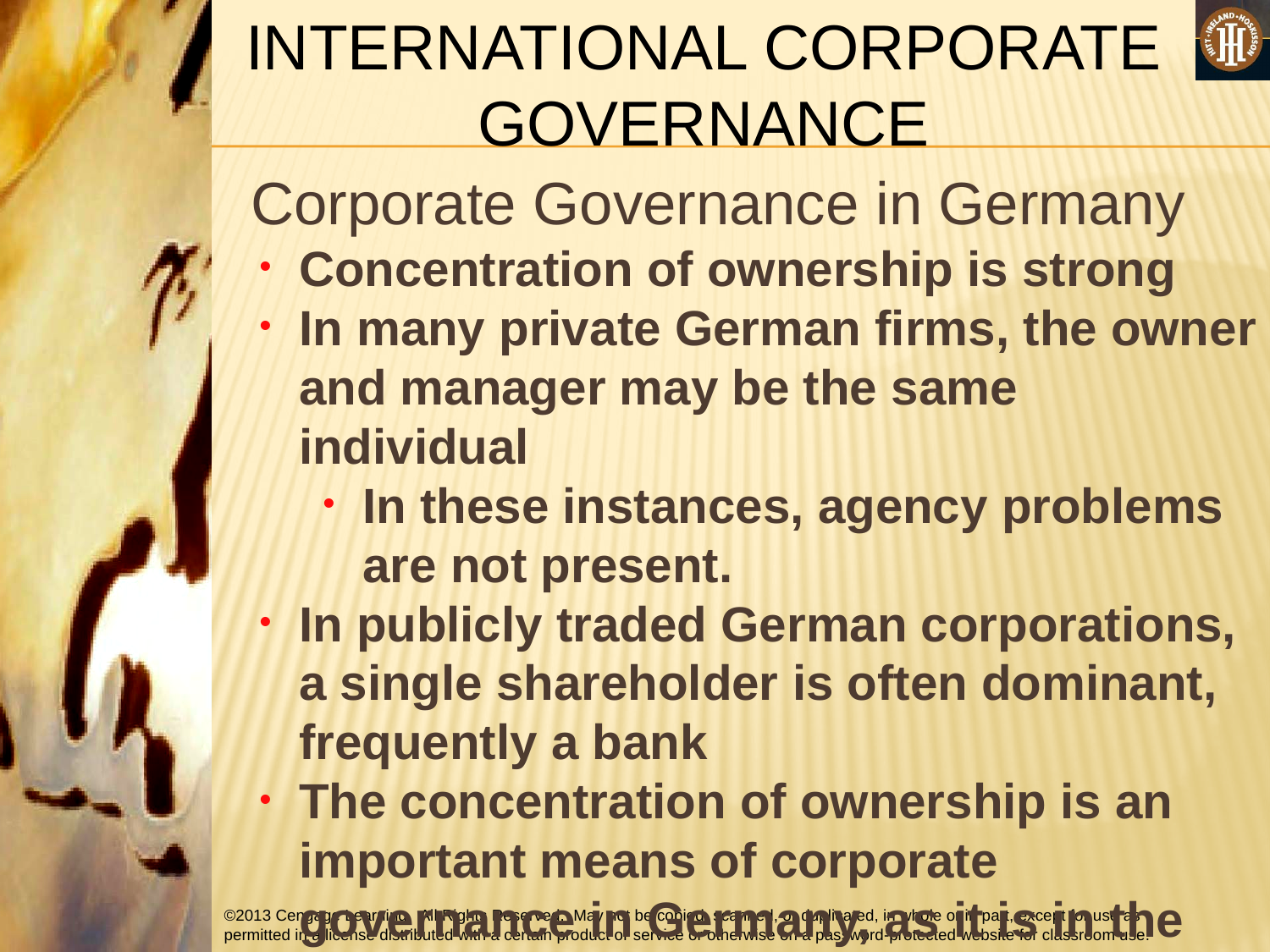

INTERNATIONAL CORPORATE GOVERNANCE
Corporate Governance in Germany
Concentration of ownership is strong
In many private German firms, the owner and manager may be the same individual
In these instances, agency problems are not present.
In publicly traded German corporations, a single shareholder is often dominant, frequently a bank
The concentration of ownership is an important means of corporate governance in Germany, as it is in the U.S.